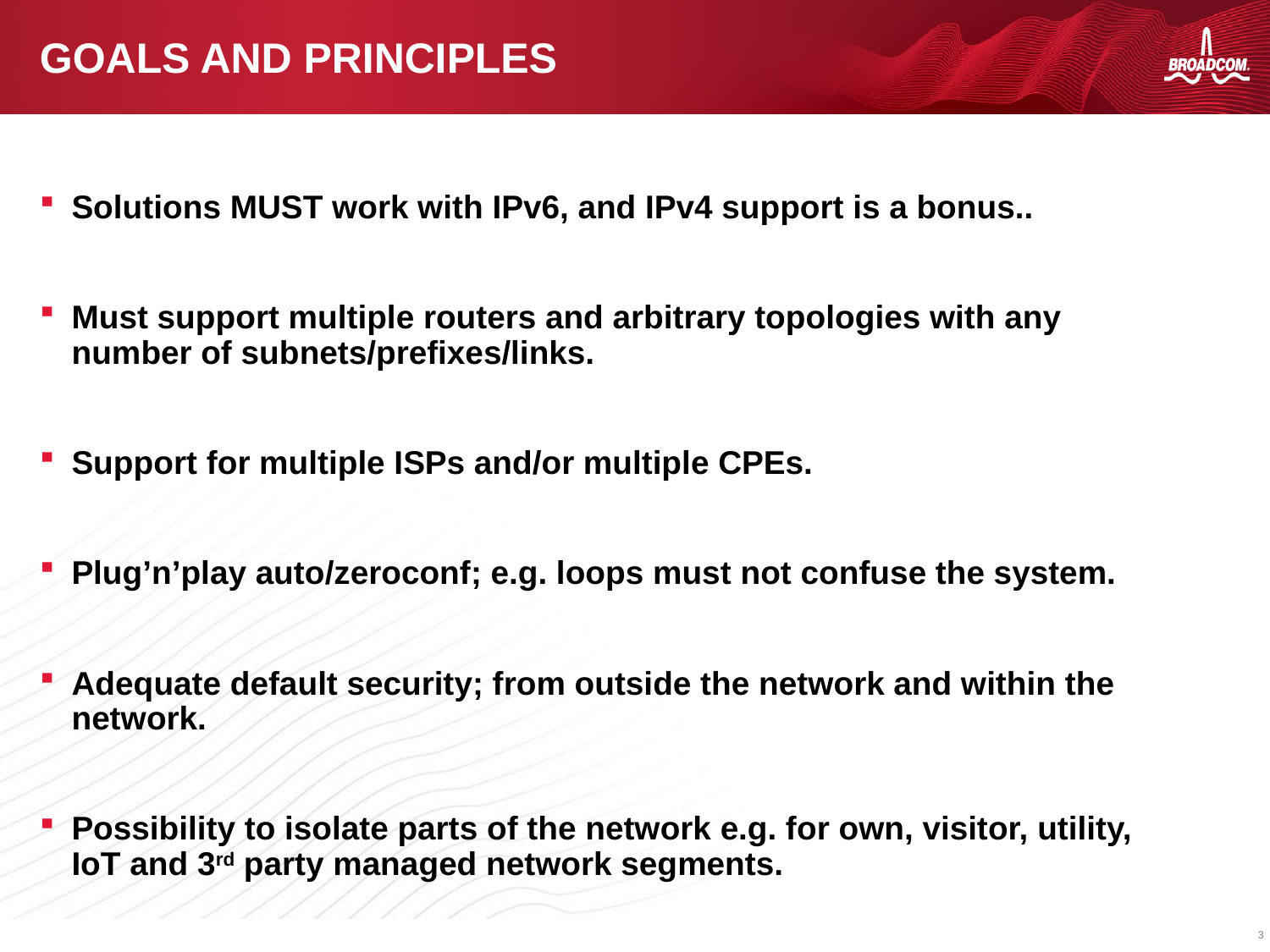

# Goals and principles
Solutions MUST work with IPv6, and IPv4 support is a bonus..

Must support multiple routers and arbitrary topologies with any number of subnets/prefixes/links.

Support for multiple ISPs and/or multiple CPEs.

Plug’n’play auto/zeroconf; e.g. loops must not confuse the system.

Adequate default security; from outside the network and within the network.

Possibility to isolate parts of the network e.g. for own, visitor, utility, IoT and 3rd party managed network segments.